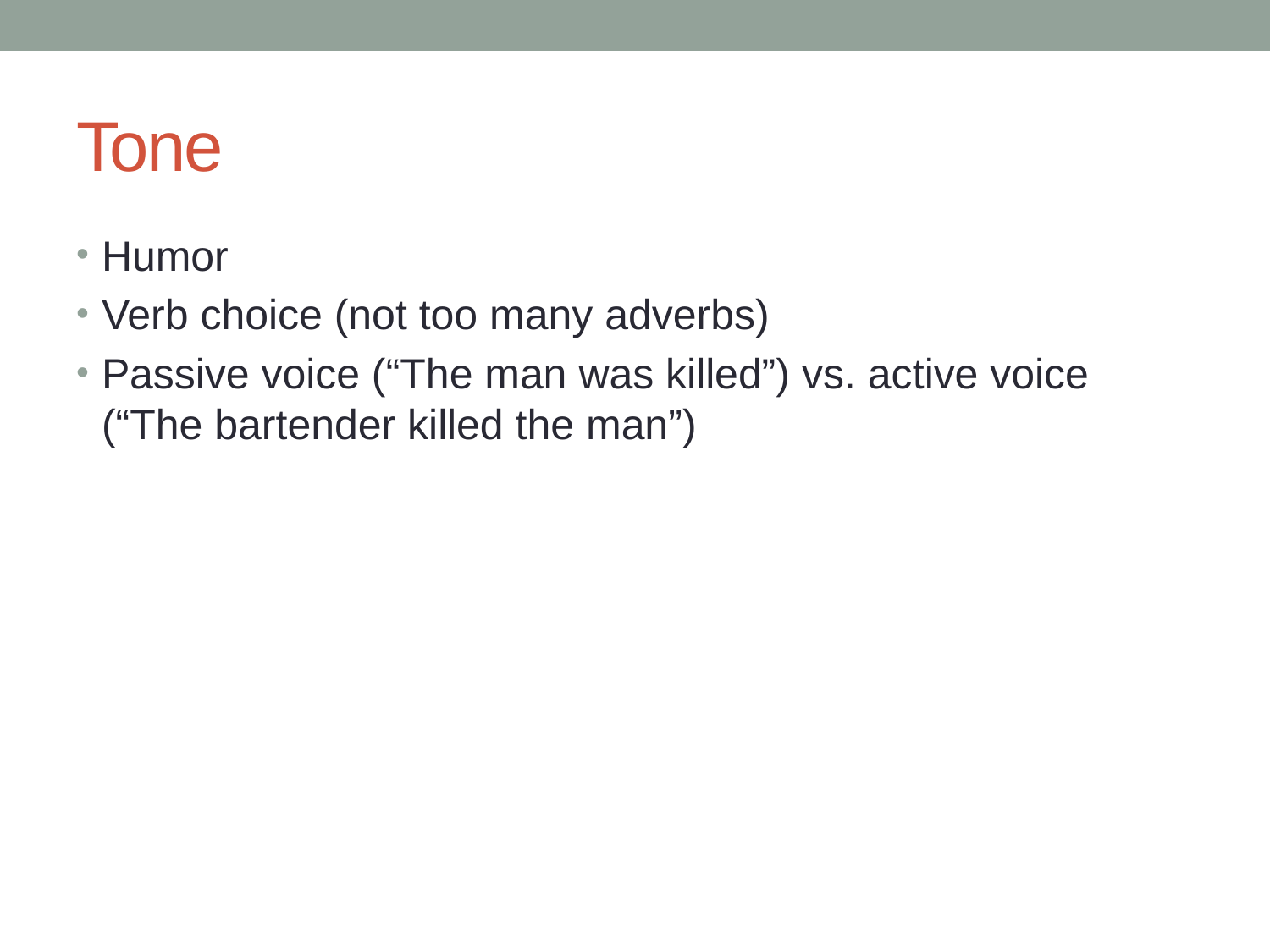

# Tone
Humor
Verb choice (not too many adverbs)
Passive voice (“The man was killed”) vs. active voice (“The bartender killed the man”)